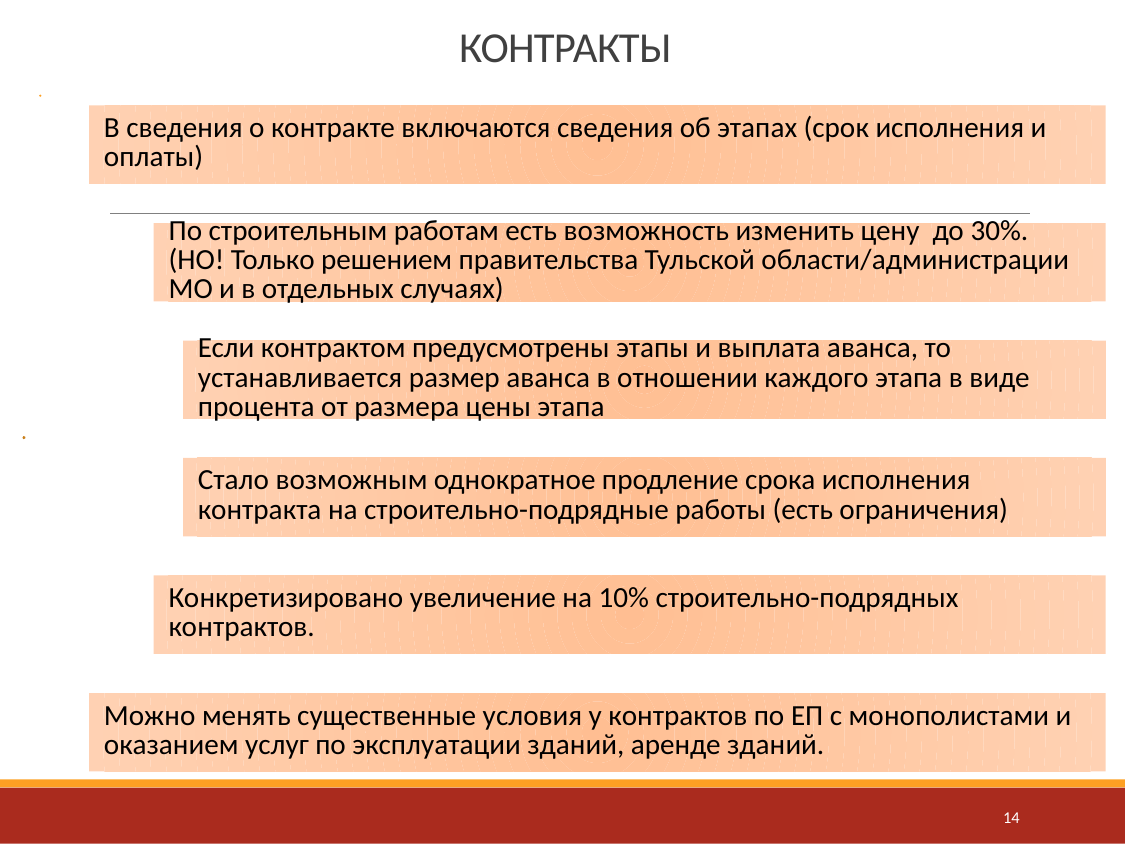

# КОНТРАКТЫ
В сведения о контракте включаются сведения об этапах (срок исполнения и оплаты)
Можно менять существенные условия у контрактов по ЕП с монополистами и оказанием услуг по эксплуатации зданий, аренде зданий.
По строительным работам есть возможность изменить цену  до 30%.  (НО! Только решением правительства Тульской области/администрации МО и в отдельных случаях)
Если контрактом предусмотрены этапы и выплата аванса, то устанавливается размер аванса в отношении каждого этапа в виде процента от размера цены этапа
Конкретизировано увеличение на 10% строительно-подрядных контрактов.
Стало возможным однократное продление срока исполнения контракта на строительно-подрядные работы (есть ограничения)
14